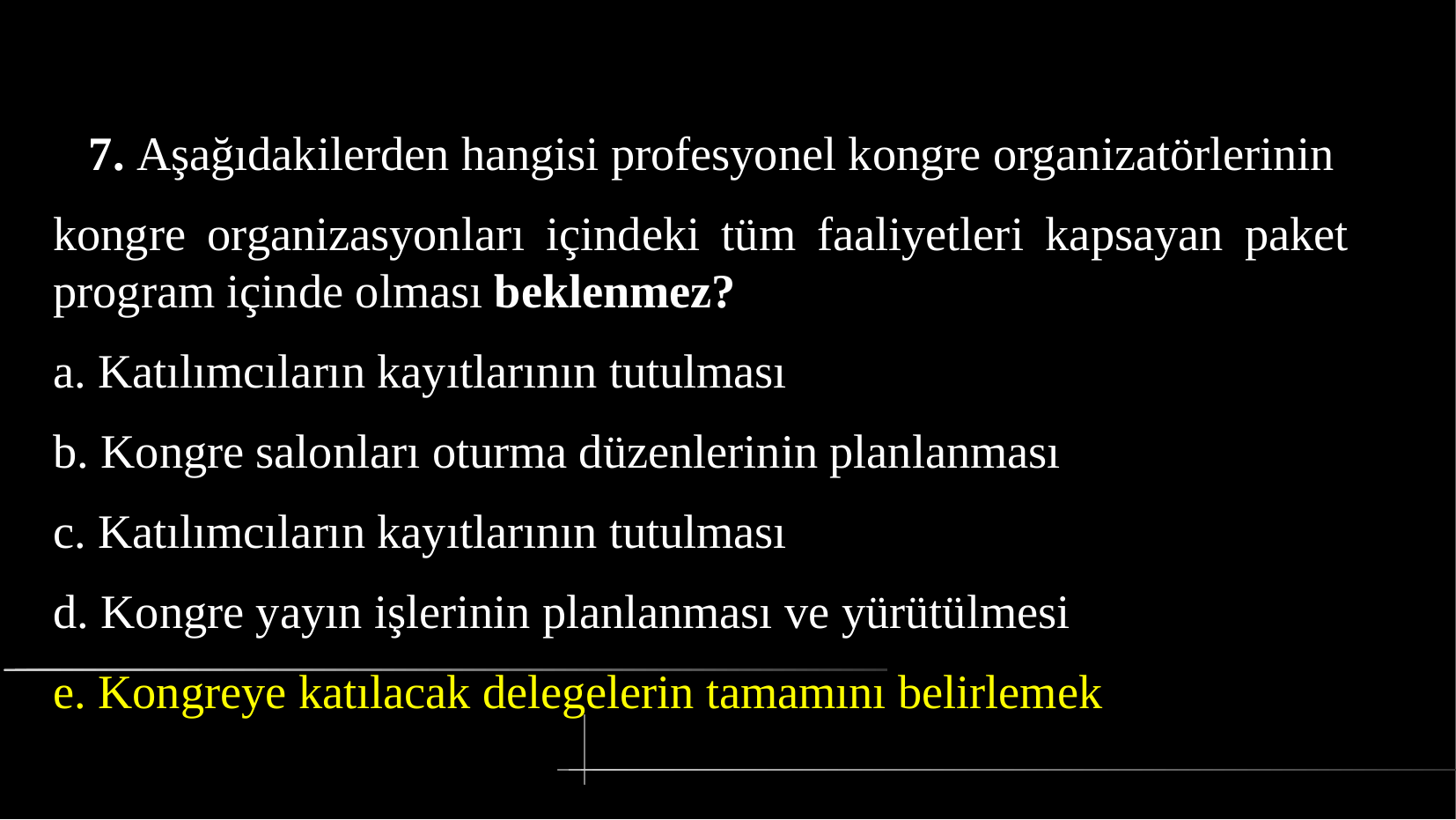

# 7. Aşağıdakilerden hangisi profesyonel kongre organizatörlerinin
kongre organizasyonları içindeki tüm faaliyetleri kapsayan paket program içinde olması beklenmez?
a. Katılımcıların kayıtlarının tutulması
b. Kongre salonları oturma düzenlerinin planlanması
c. Katılımcıların kayıtlarının tutulması
d. Kongre yayın işlerinin planlanması ve yürütülmesi
e. Kongreye katılacak delegelerin tamamını belirlemek